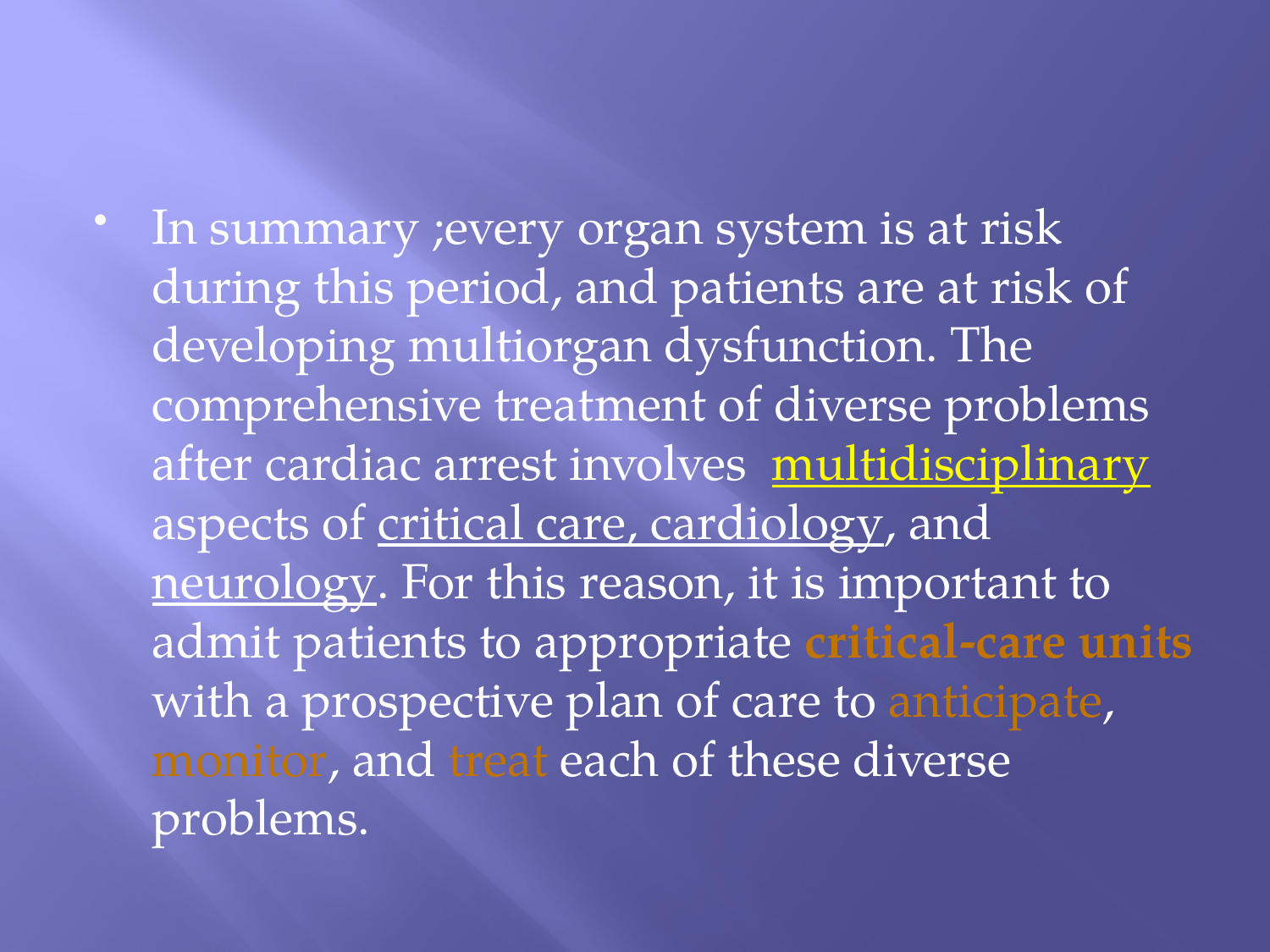

#
In summary ;every organ system is at risk during this period, and patients are at risk of developing multiorgan dysfunction. The comprehensive treatment of diverse problems after cardiac arrest involves  multidisciplinary aspects of critical care, cardiology, and neurology. For this reason, it is important to admit patients to appropriate critical-care units with a prospective plan of care to anticipate, monitor, and treat each of these diverse problems.